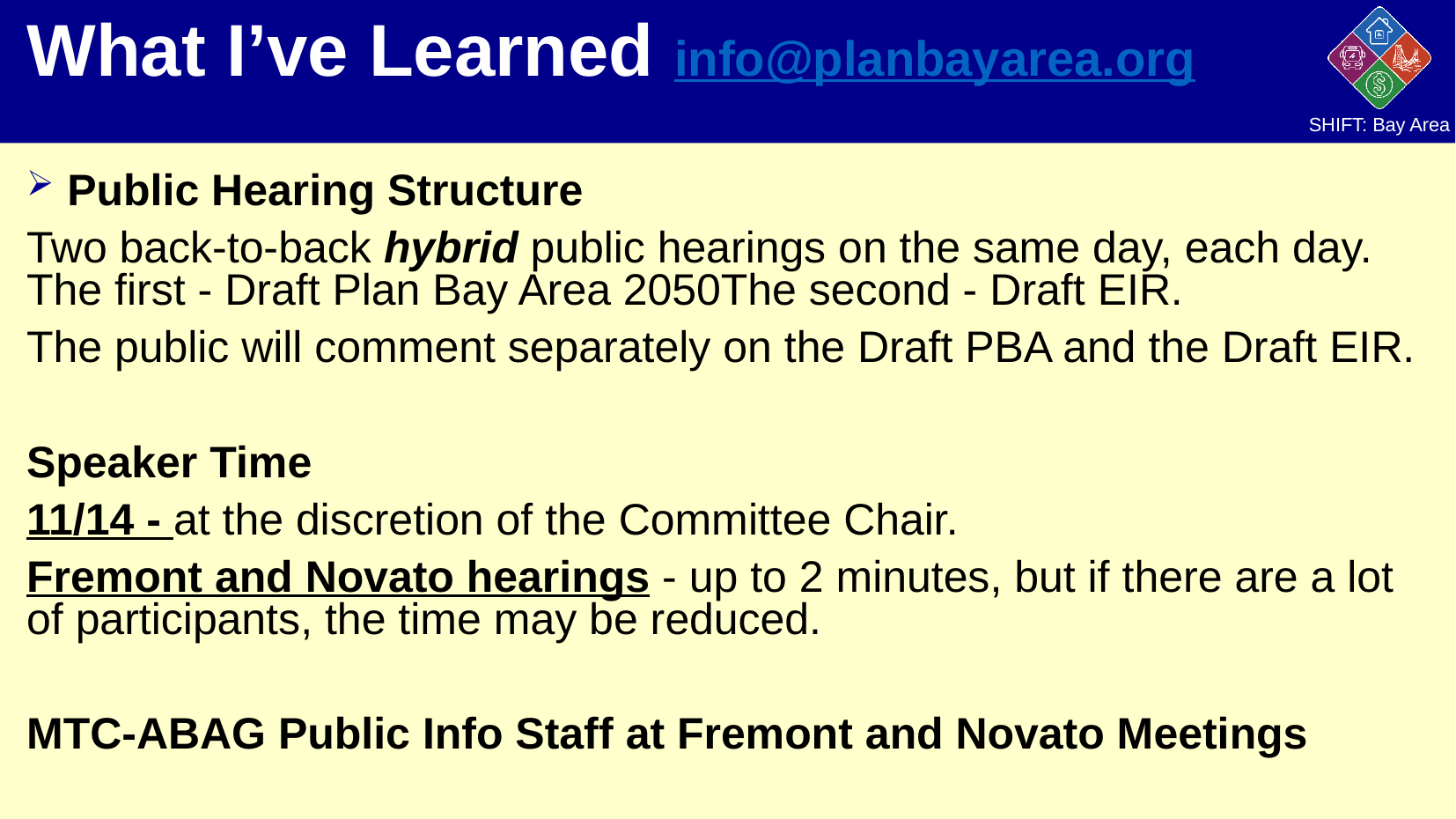

# What I’ve Learned info@planbayarea.org
Public Hearing Structure
Two back-to-back hybrid public hearings on the same day, each day. The first - Draft Plan Bay Area 2050The second - Draft EIR.
The public will comment separately on the Draft PBA and the Draft EIR.

Speaker Time
11/14 - at the discretion of the Committee Chair.
Fremont and Novato hearings - up to 2 minutes, but if there are a lot of participants, the time may be reduced.

MTC-ABAG Public Info Staff at Fremont and Novato Meetings